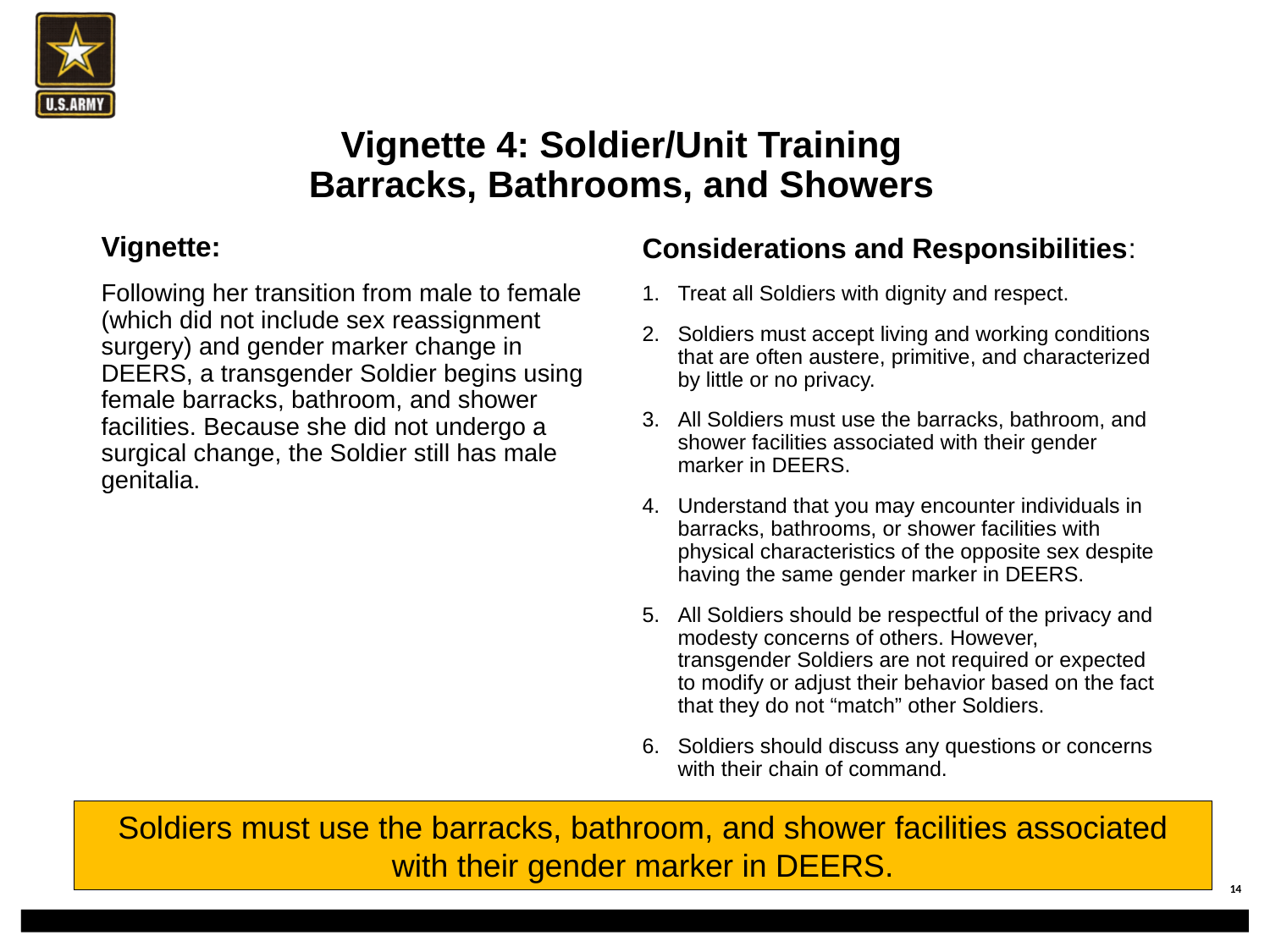

# Vignette 4: Soldier/Unit Training Barracks, Bathrooms, and Showers
Vignette:
Following her transition from male to female (which did not include sex reassignment surgery) and gender marker change in DEERS, a transgender Soldier begins using female barracks, bathroom, and shower facilities. Because she did not undergo a surgical change, the Soldier still has male genitalia.
Considerations and Responsibilities:
Treat all Soldiers with dignity and respect.
Soldiers must accept living and working conditions that are often austere, primitive, and characterized by little or no privacy.
All Soldiers must use the barracks, bathroom, and shower facilities associated with their gender marker in DEERS.
Understand that you may encounter individuals in barracks, bathrooms, or shower facilities with physical characteristics of the opposite sex despite having the same gender marker in DEERS.
All Soldiers should be respectful of the privacy and modesty concerns of others. However, transgender Soldiers are not required or expected to modify or adjust their behavior based on the fact that they do not “match” other Soldiers.
Soldiers should discuss any questions or concerns with their chain of command.

Soldiers must use the barracks, bathroom, and shower facilities associated with their gender marker in DEERS.